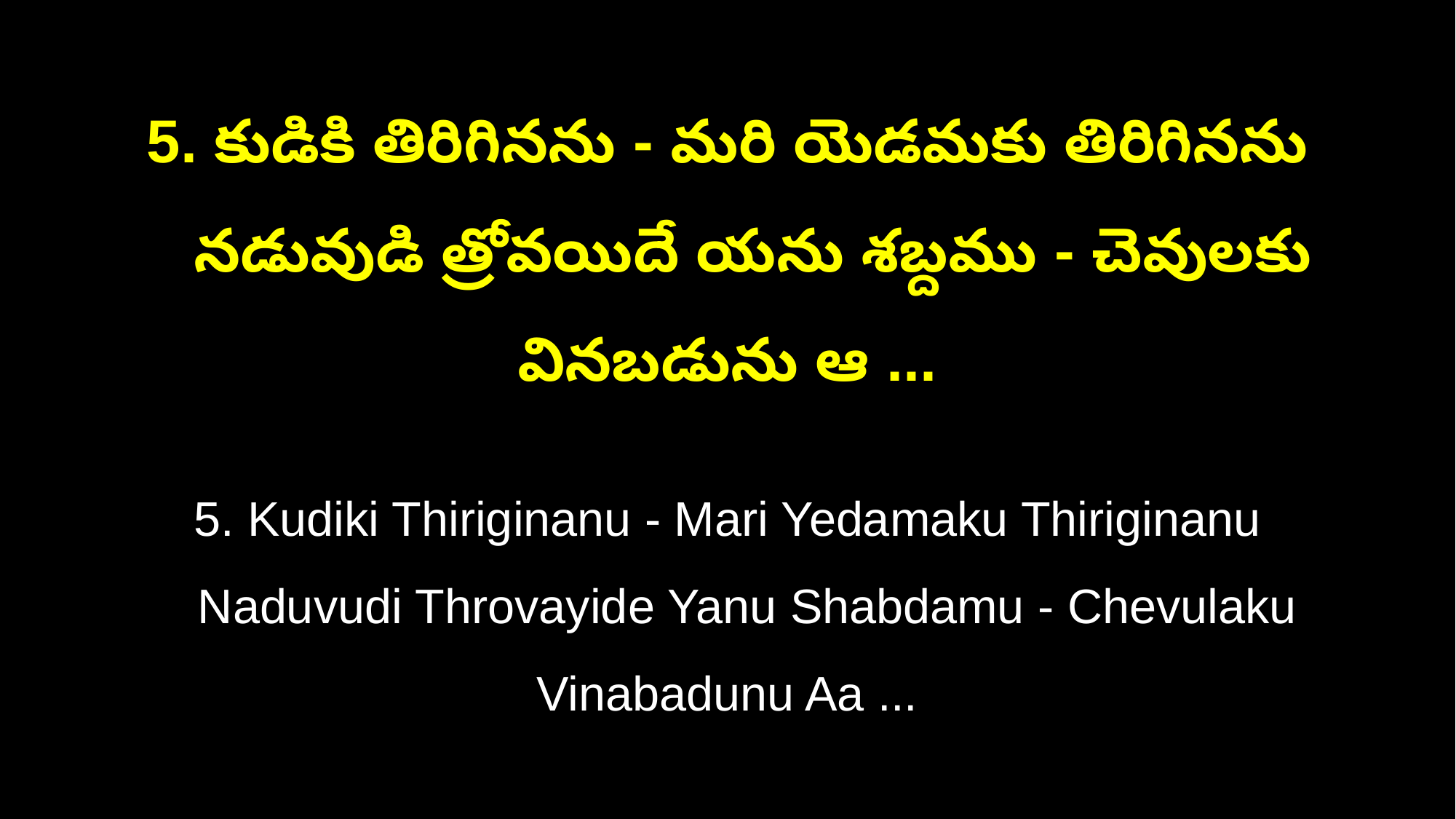

5. కుడికి తిరిగినను - మరి యెడమకు తిరిగినను
   నడువుడి త్రోవయిదే యను శబ్దము - చెవులకు వినబడును ఆ ...
5. Kudiki Thiriginanu - Mari Yedamaku Thiriginanu
   Naduvudi Throvayide Yanu Shabdamu - Chevulaku Vinabadunu Aa ...